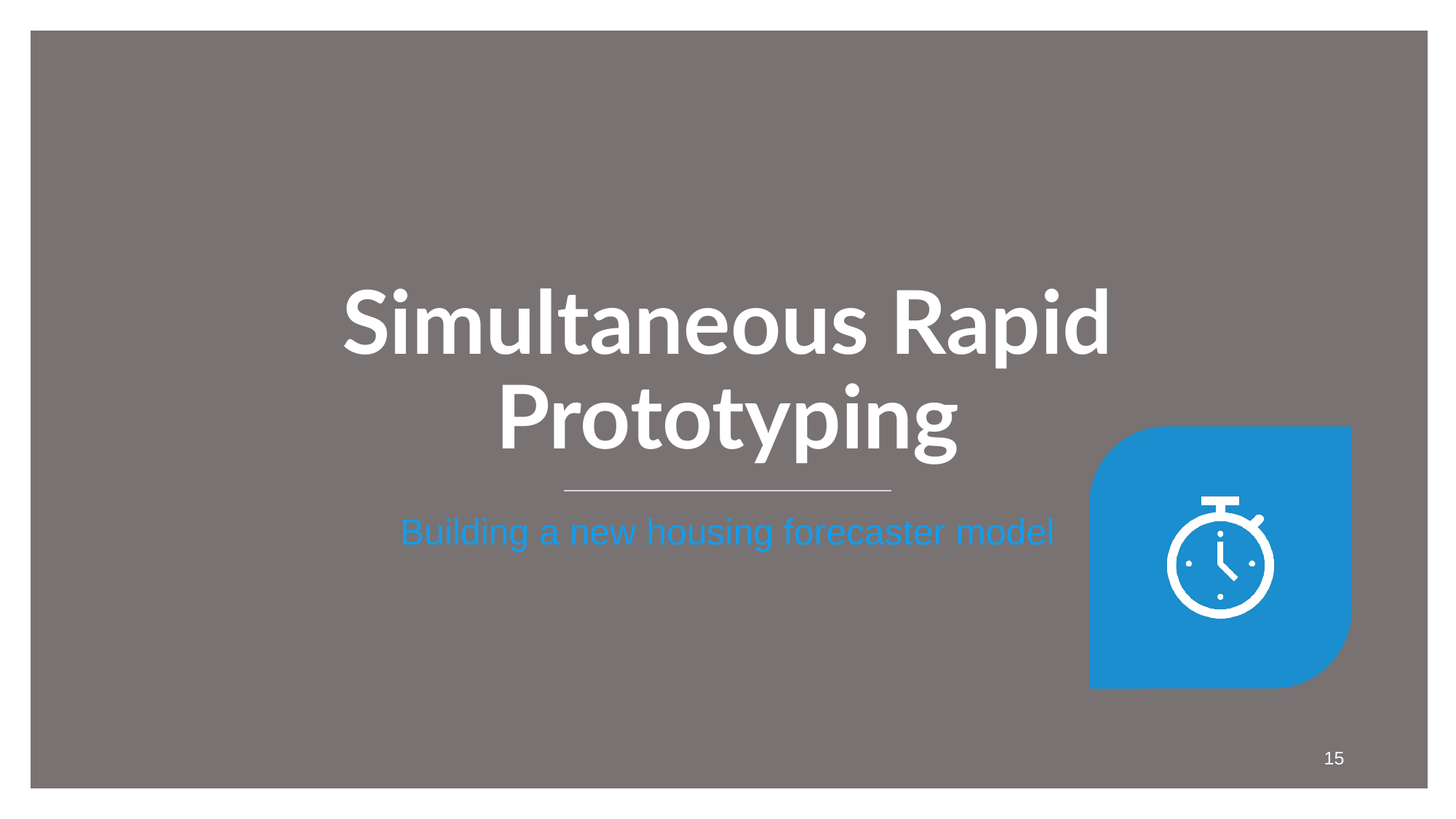

# Simultaneous Rapid Prototyping

Building a new housing forecaster model
15